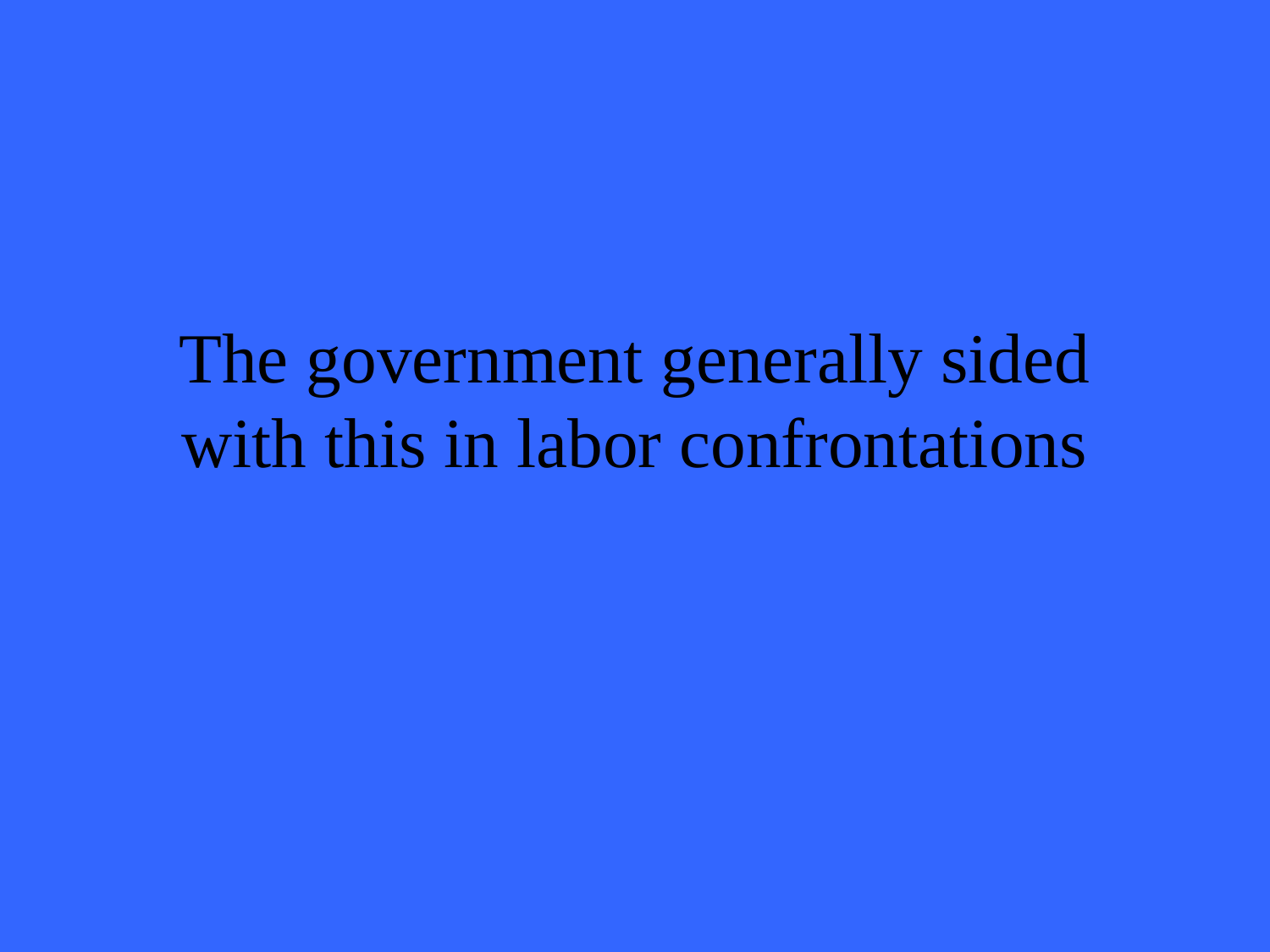

# The government generally sided with this in labor confrontations